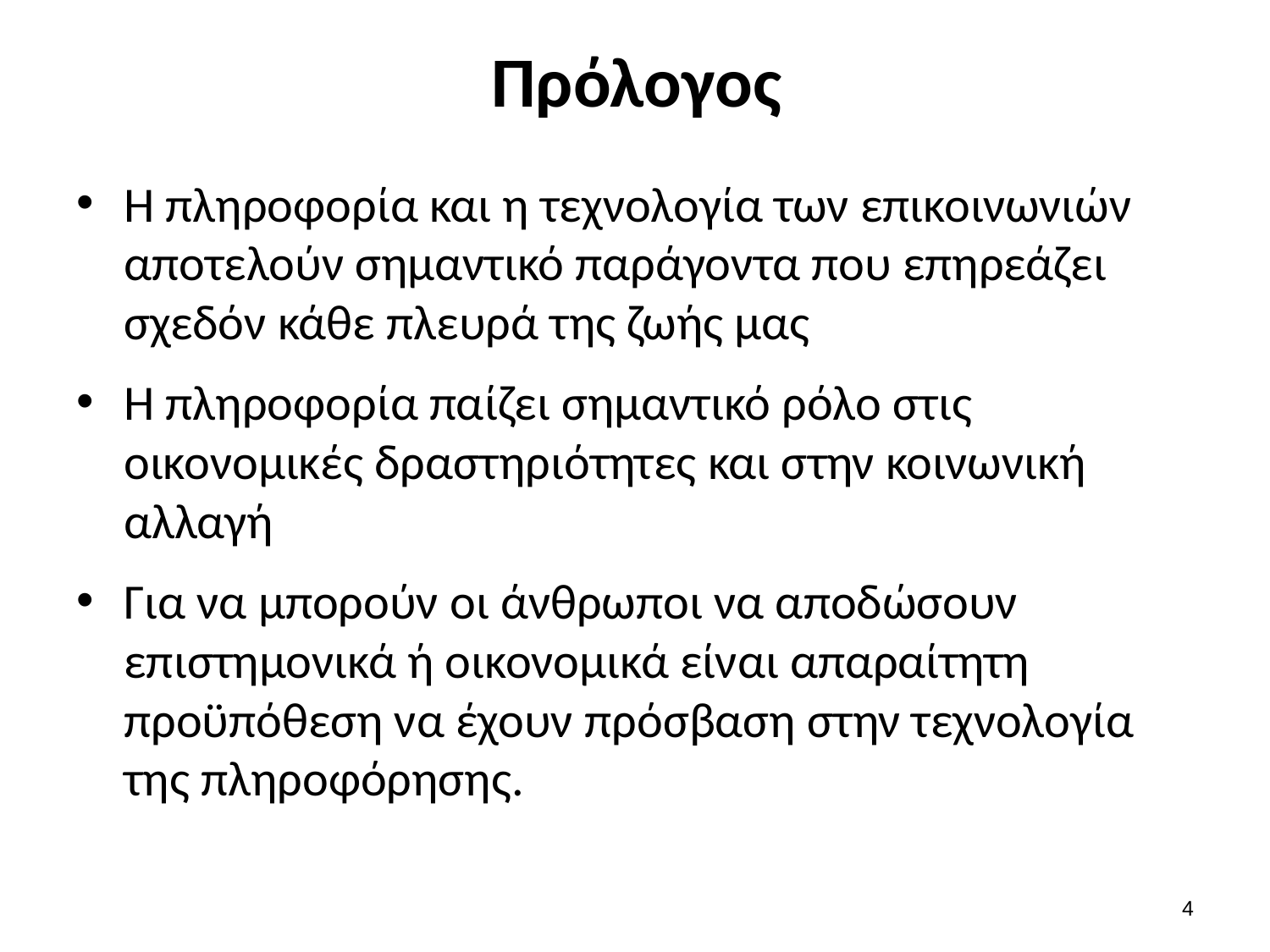

# Πρόλογος
Η πληροφορία και η τεχνολογία των επικοινωνιών αποτελούν σημαντικό παράγοντα που επηρεάζει σχεδόν κάθε πλευρά της ζωής μας
Η πληροφορία παίζει σημαντικό ρόλο στις οικονομικές δραστηριότητες και στην κοινωνική αλλαγή
Για να μπορούν οι άνθρωποι να αποδώσουν επιστημονικά ή οικονομικά είναι απαραίτητη προϋπόθεση να έχουν πρόσβαση στην τεχνολογία της πληροφόρησης.
4